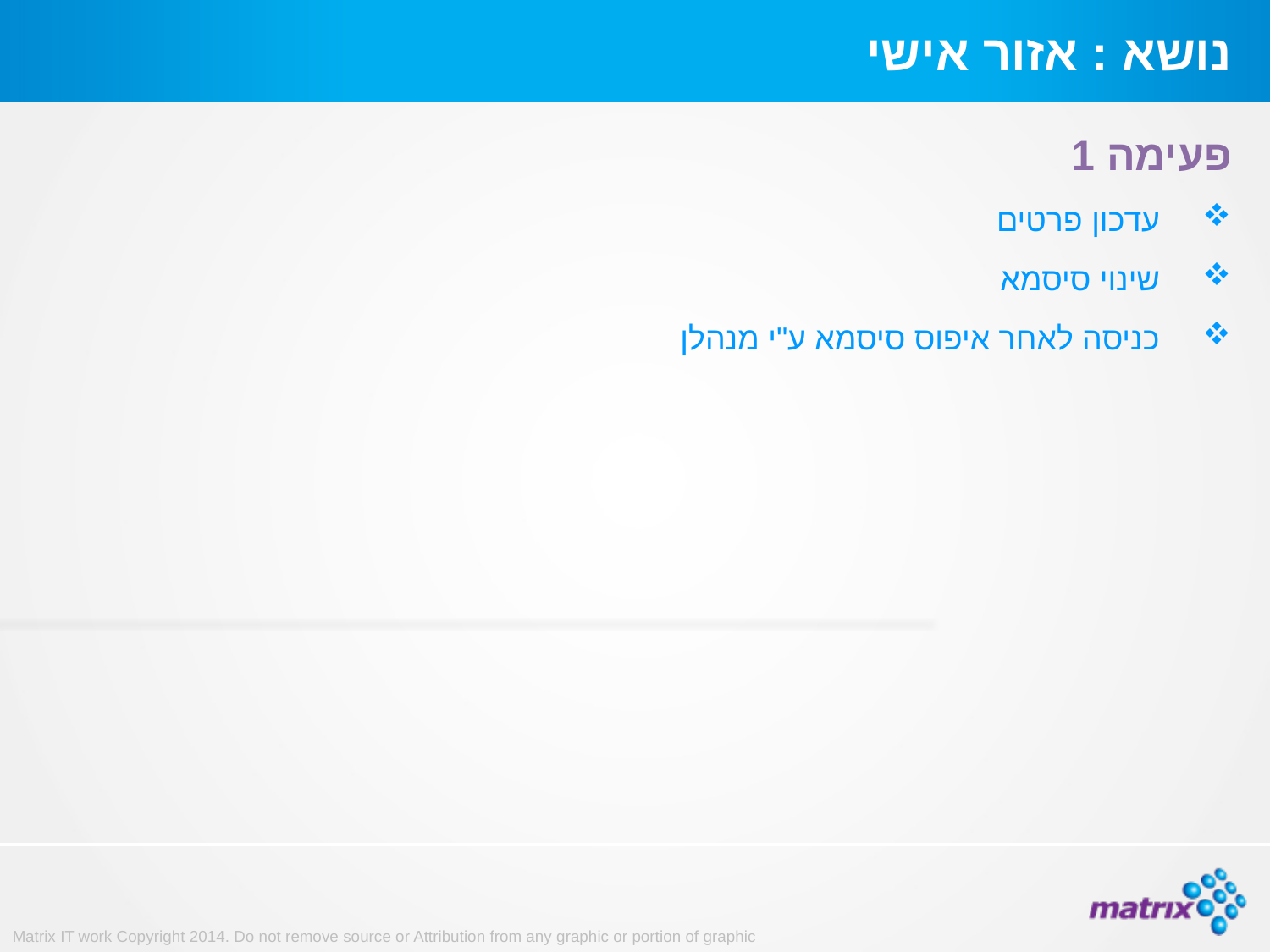

# נושא : אזור אישי
פעימה 1
עדכון פרטים
שינוי סיסמא
כניסה לאחר איפוס סיסמא ע"י מנהלן